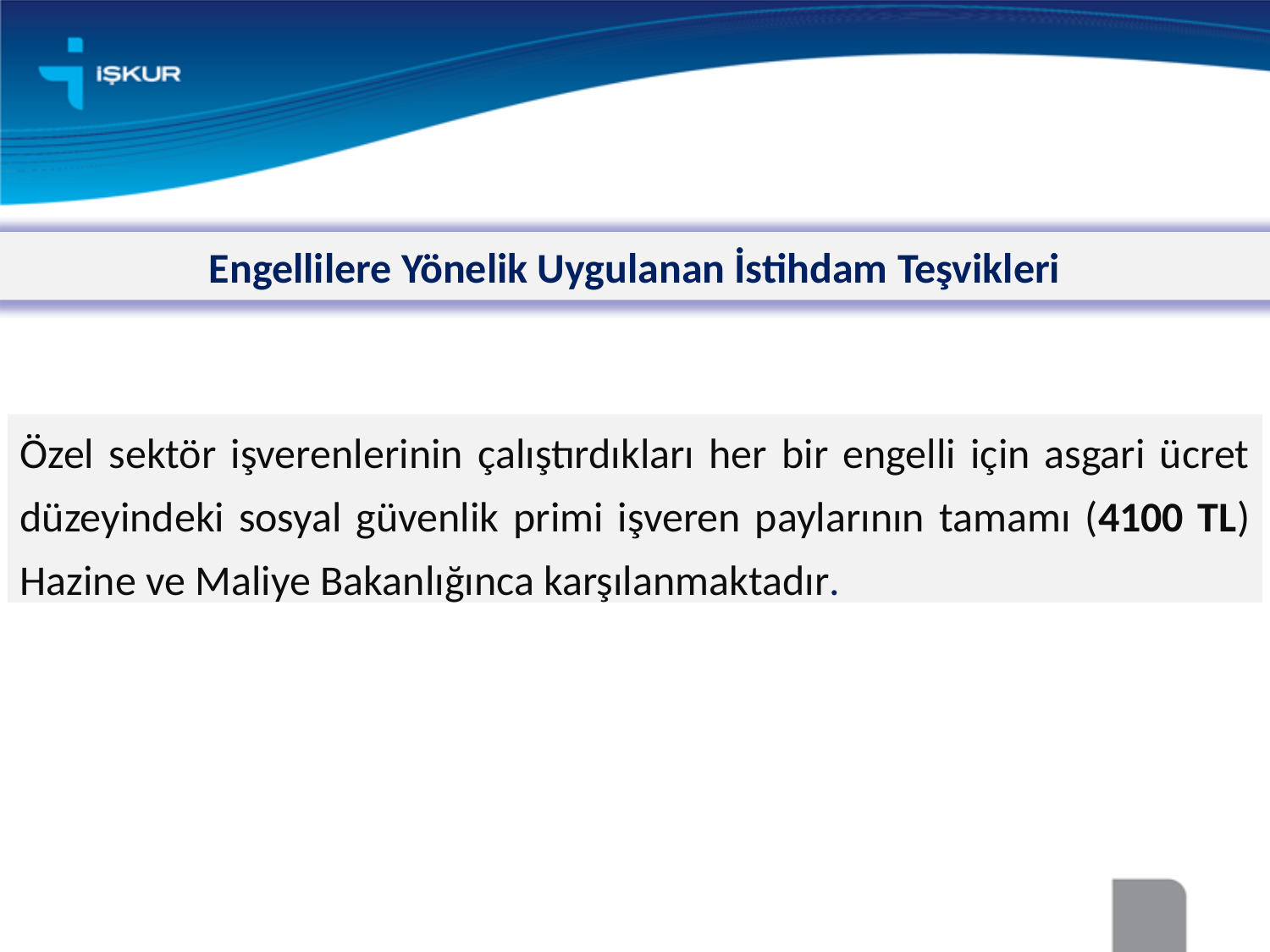

Engellilere Yönelik Uygulanan İstihdam Teşvikleri
Özel sektör işverenlerinin çalıştırdıkları her bir engelli için asgari ücret düzeyindeki sosyal güvenlik primi işveren paylarının tamamı (4100 TL) Hazine ve Maliye Bakanlığınca karşılanmaktadır.